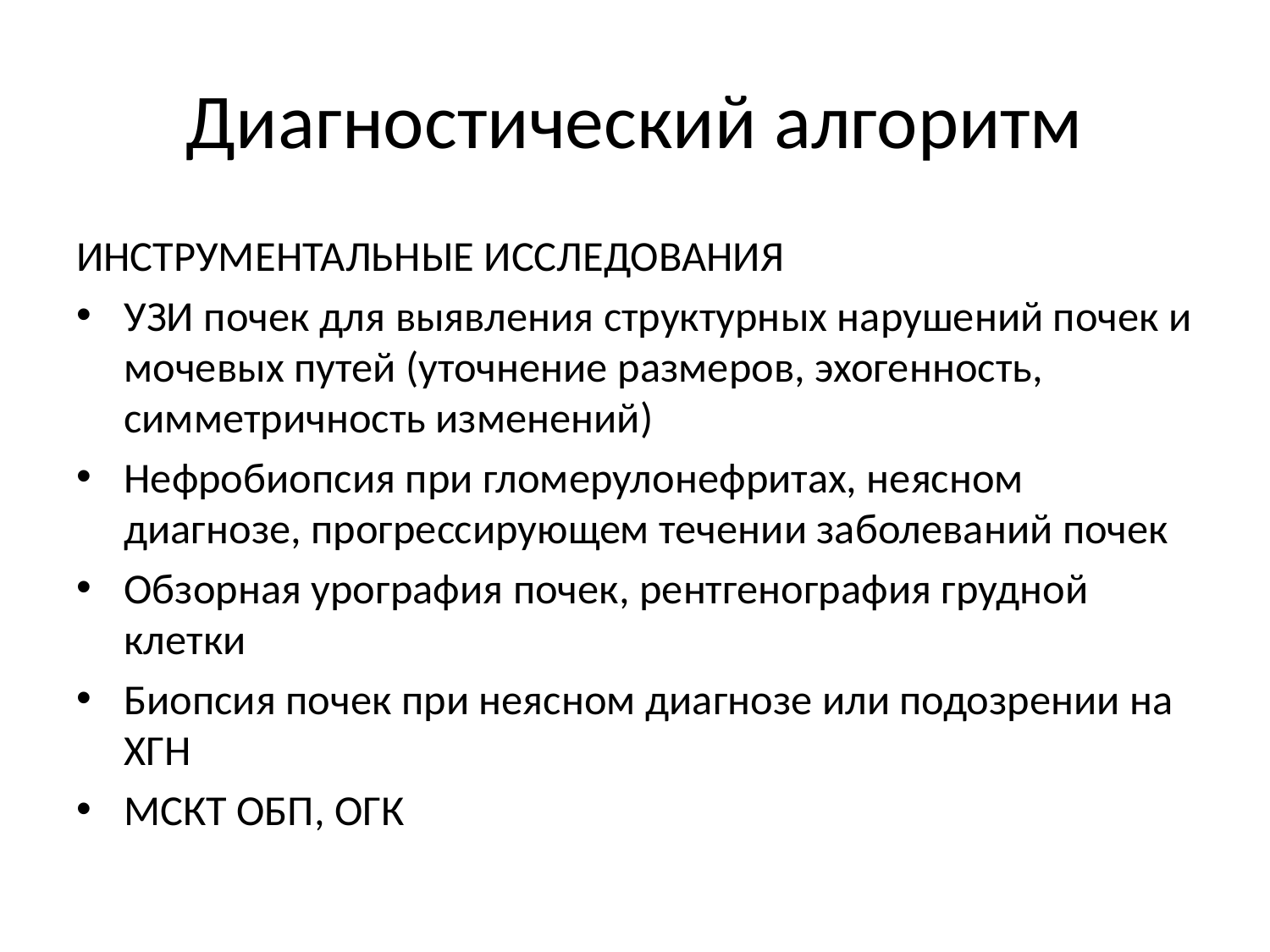

# Диагностический алгоритм
ИНСТРУМЕНТАЛЬНЫЕ ИССЛЕДОВАНИЯ
УЗИ почек для выявления структурных нарушений почек и мочевых путей (уточнение размеров, эхогенность, симметричность изменений)
Нефробиопсия при гломерулонефритах, неясном диагнозе, прогрессирующем течении заболеваний почек
Обзорная урография почек, рентгенография грудной клетки
Биопсия почек при неясном диагнозе или подозрении на ХГН
МСКТ ОБП, ОГК